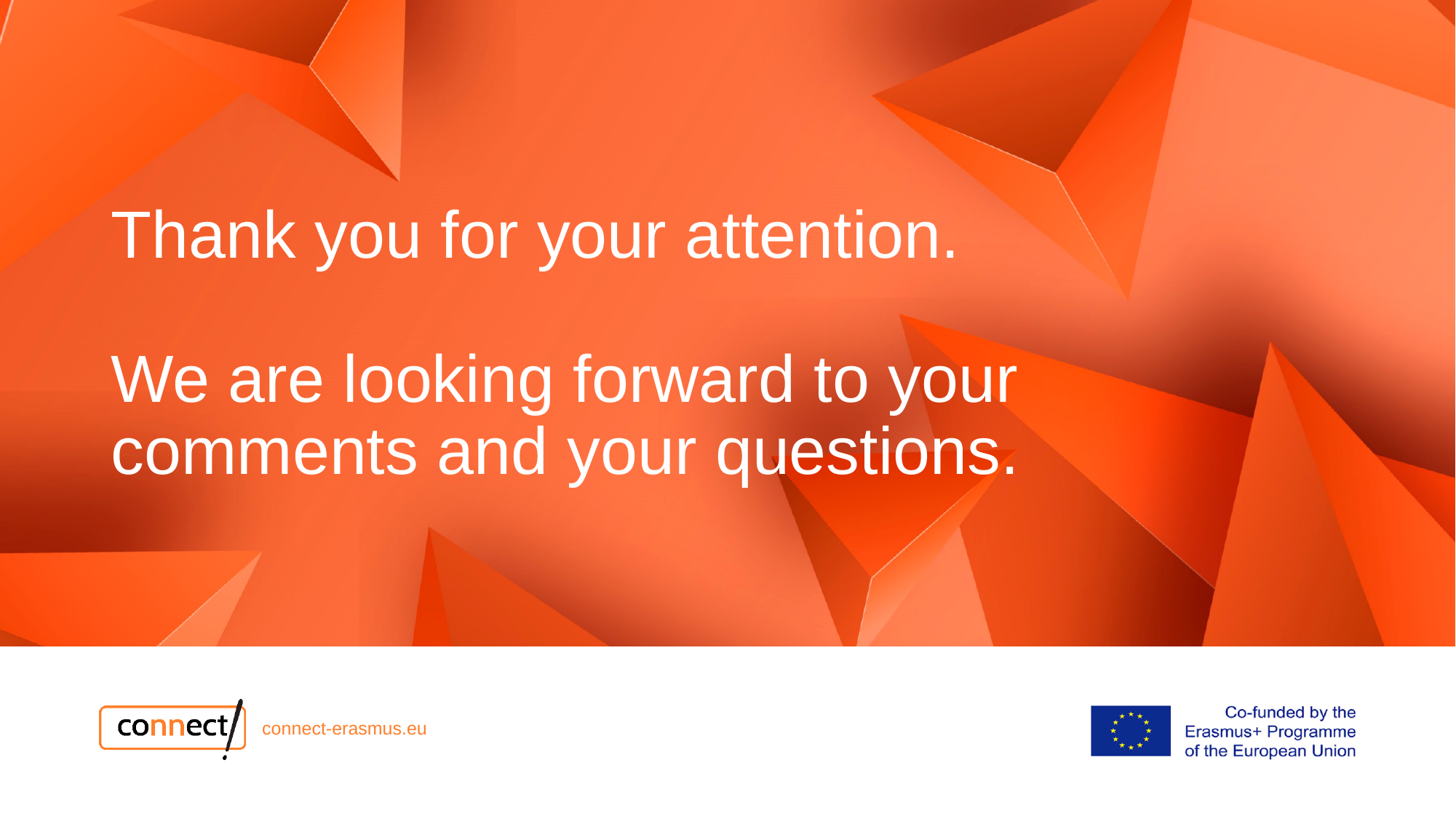

# Thank you for your attention. We are looking forward to your comments and your questions.
connect-erasmus.eu